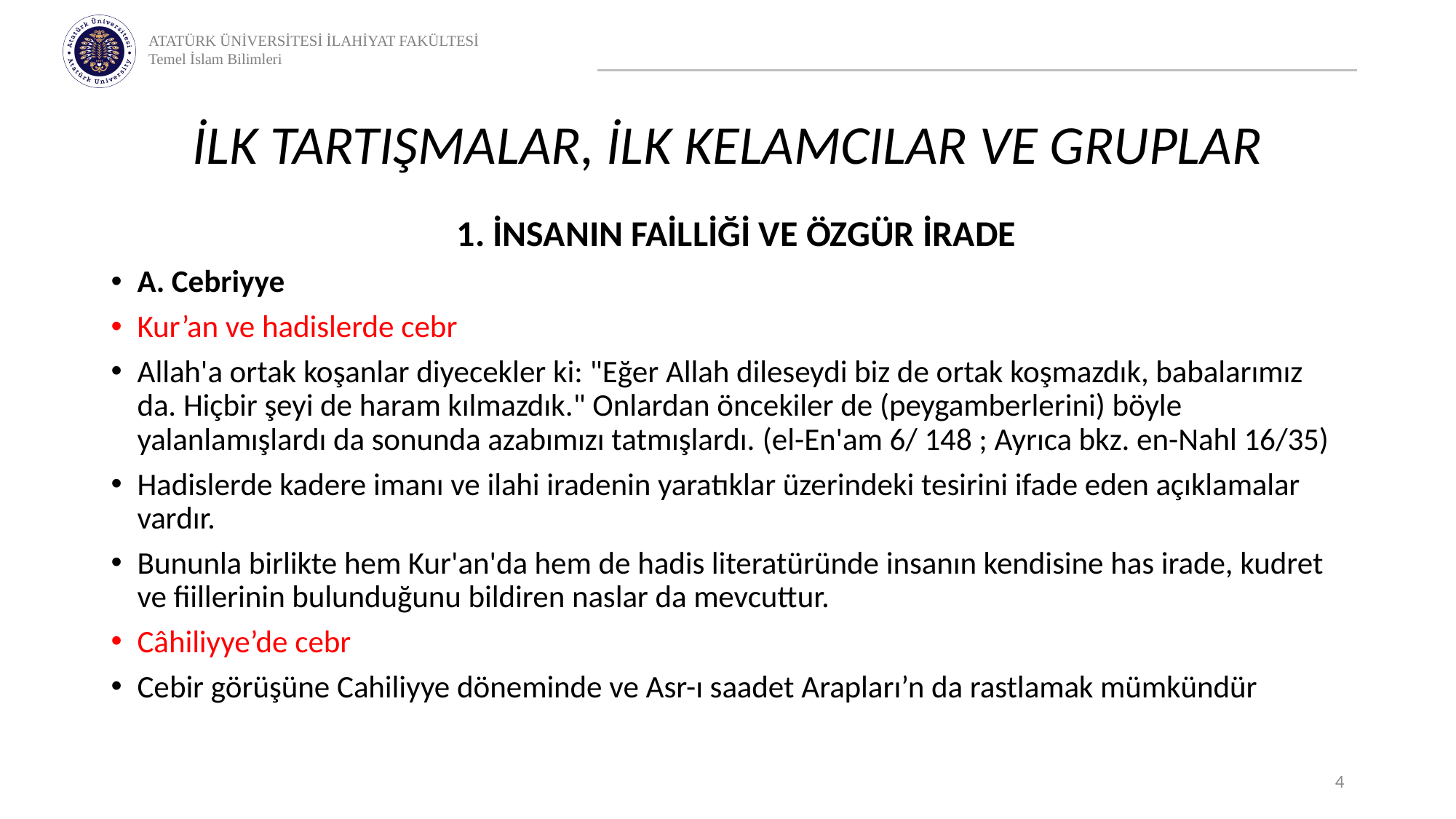

# İLK TARTIŞMALAR, İLK KELAMCILAR VE GRUPLAR
1. İNSANIN FAİLLİĞİ VE ÖZGÜR İRADE
A. Cebriyye
Kur’an ve hadislerde cebr
Allah'a ortak koşanlar diyecekler ki: "Eğer Allah dileseydi biz de ortak koşmazdık, babalarımız da. Hiçbir şeyi de haram kılmazdık." Onlardan öncekiler de (peygamberlerini) böyle yalanlamışlardı da sonunda azabımızı tatmışlardı. (el-En'am 6/ 148 ; Ayrıca bkz. en-Nahl 16/35)
Hadislerde kadere imanı ve ilahi iradenin yaratıklar üzerindeki tesirini ifade eden açıklamalar vardır.
Bununla birlikte hem Kur'an'da hem de hadis literatüründe insanın kendisine has irade, kudret ve fiillerinin bulunduğunu bildiren naslar da mevcuttur.
Câhiliyye’de cebr
Cebir görüşüne Cahiliyye döneminde ve Asr-ı saadet Arapları’n da rastlamak mümkündür

4